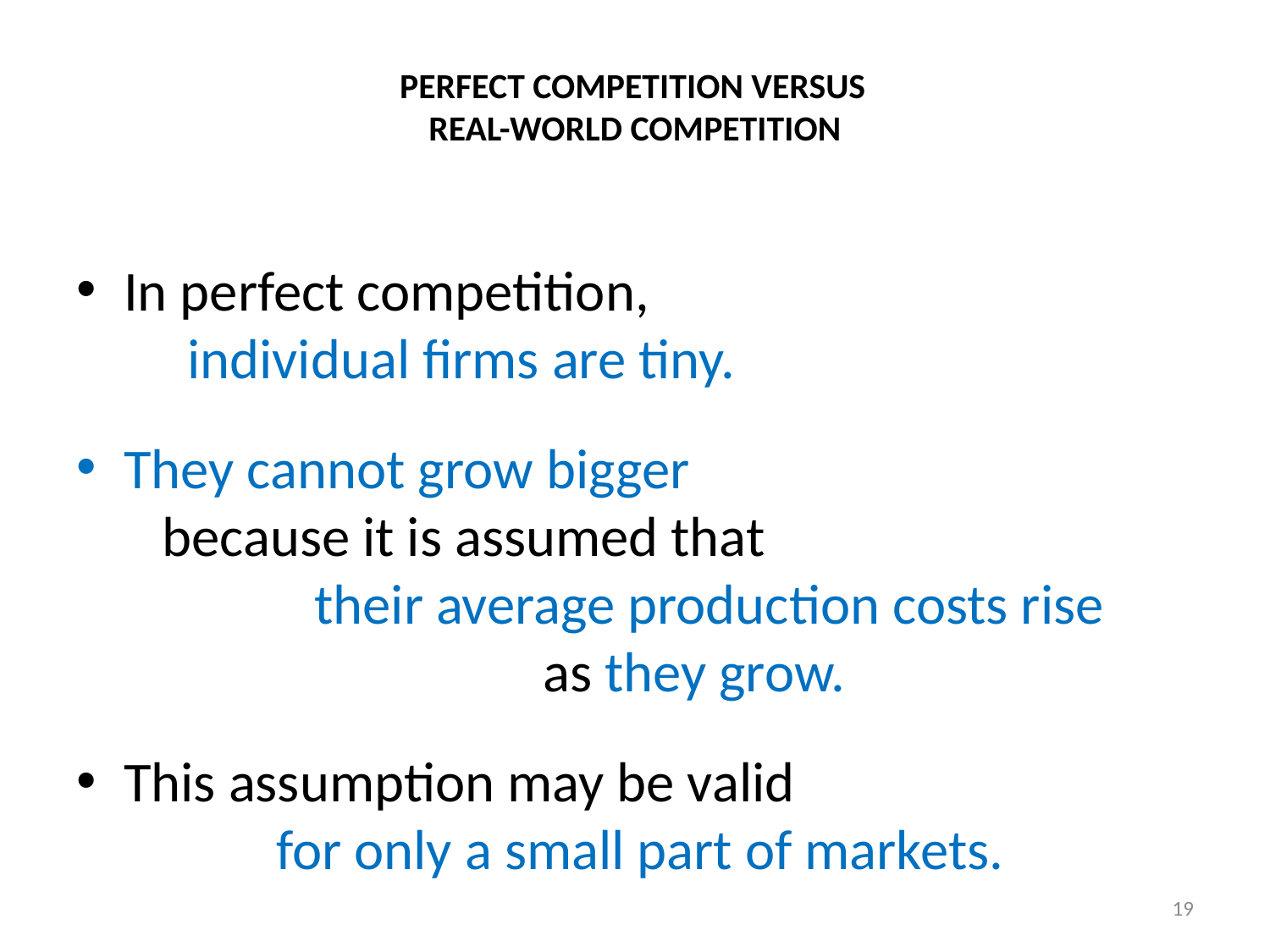

# PERFECT COMPETITION VERSUS REAL-WORLD COMPETITION
In perfect competition,                                                individual firms are tiny.
They cannot grow bigger                                           because it is assumed that                                                 their average production costs rise                                         as they grow.
This assumption may be valid                                            for only a small part of markets.

19